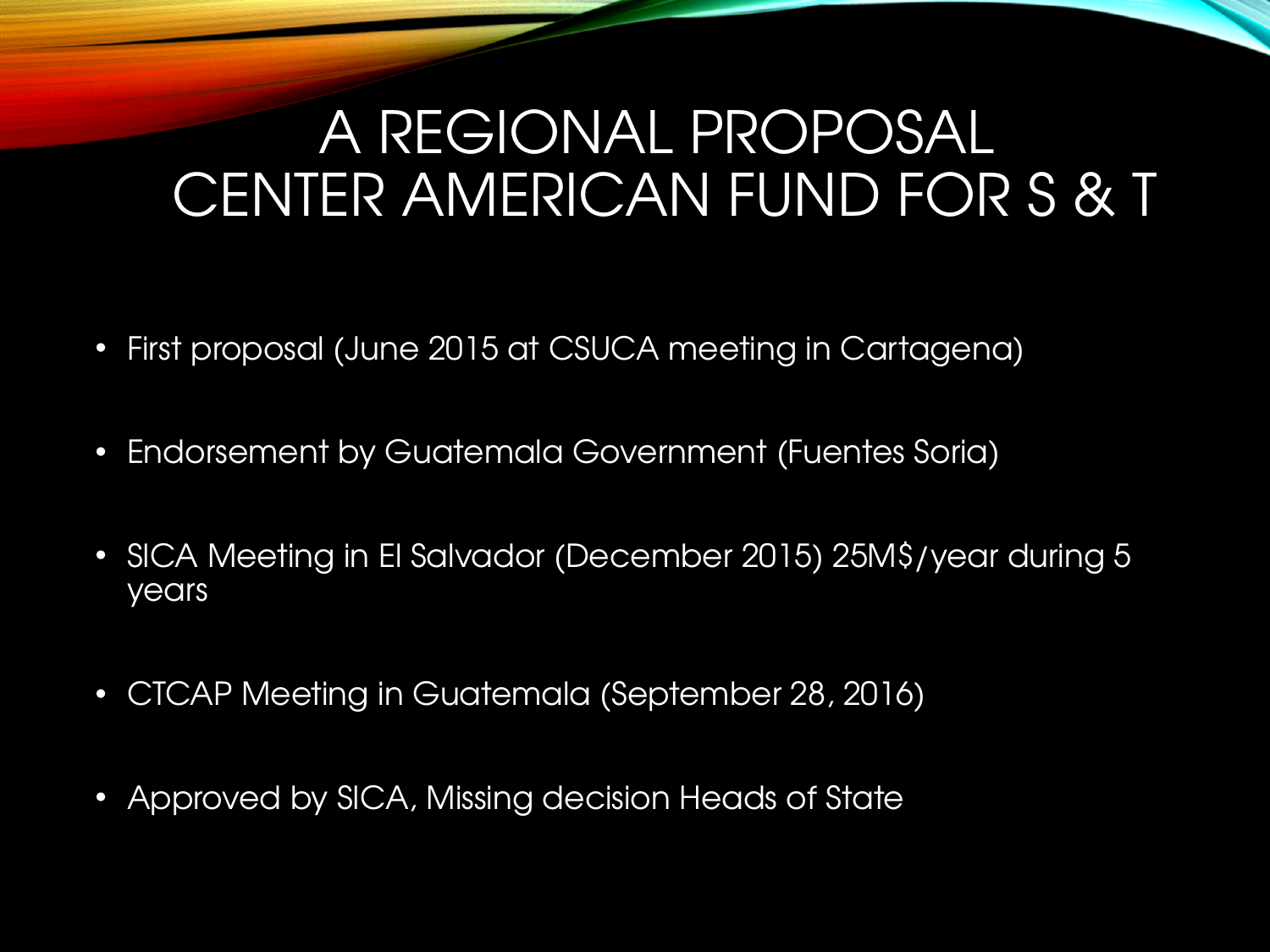

# A regional proposal Center American Fund for S & T
First proposal (June 2015 at CSUCA meeting in Cartagena)

Endorsement by Guatemala Government (Fuentes Soria)

SICA Meeting in El Salvador (December 2015) 25M$/year during 5 years

CTCAP Meeting in Guatemala (September 28, 2016)

Approved by SICA, Missing decision Heads of State